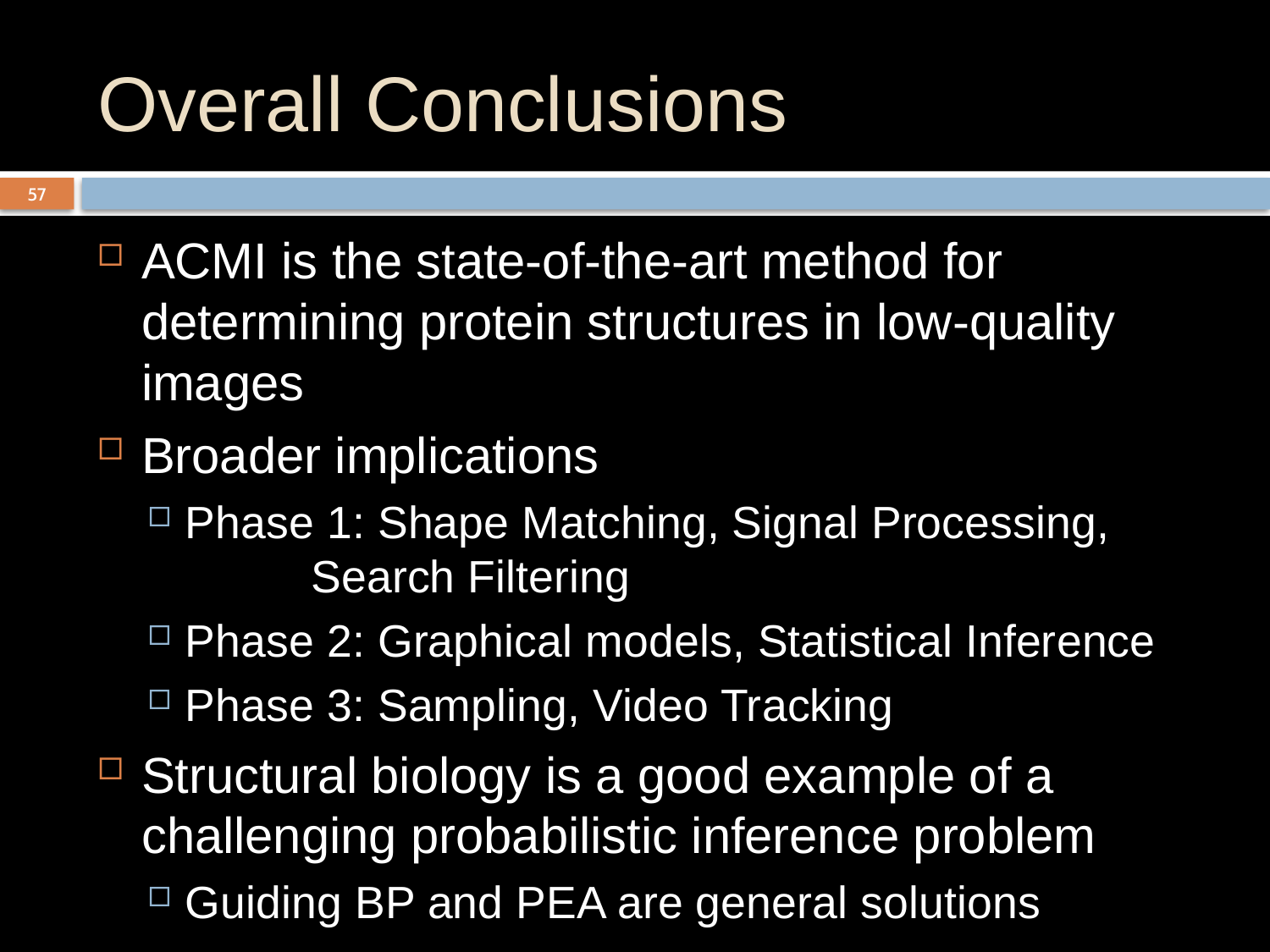

# Overall Conclusions
57
ACMI is the state-of-the-art method for determining protein structures in low-quality images
Broader implications
Phase 1: Shape Matching, Signal Processing,
		Search Filtering
Phase 2: Graphical models, Statistical Inference
Phase 3: Sampling, Video Tracking
Structural biology is a good example of a challenging probabilistic inference problem
Guiding BP and PEA are general solutions